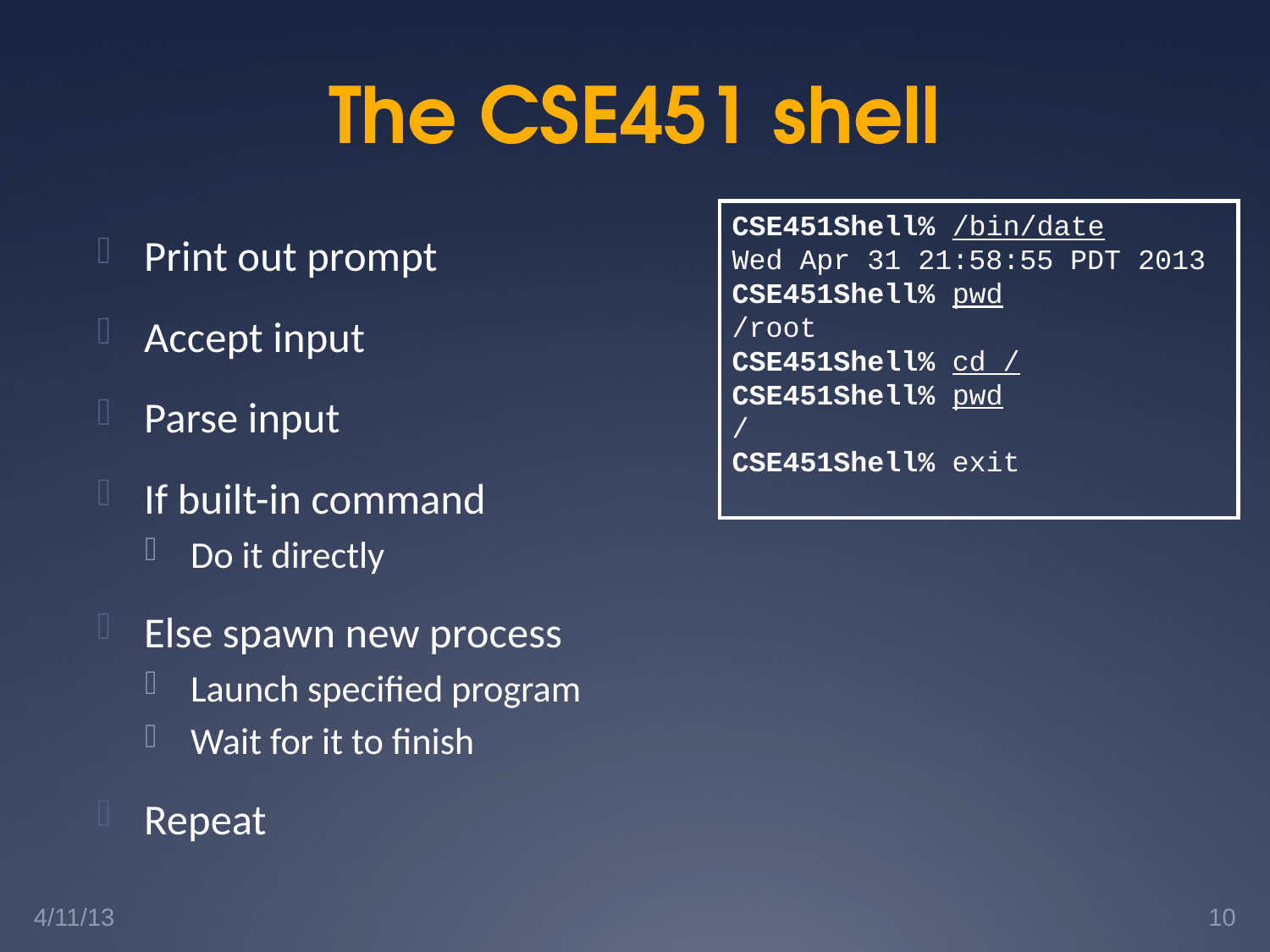

# The CSE451 shell
CSE451Shell% /bin/date
Wed Apr 31 21:58:55 PDT 2013
CSE451Shell% pwd
/root
CSE451Shell% cd /
CSE451Shell% pwd
/
CSE451Shell% exit

Print out prompt
Accept input
Parse input
If built-in command
Do it directly
Else spawn new process
Launch specified program
Wait for it to finish
Repeat
4/11/13
10